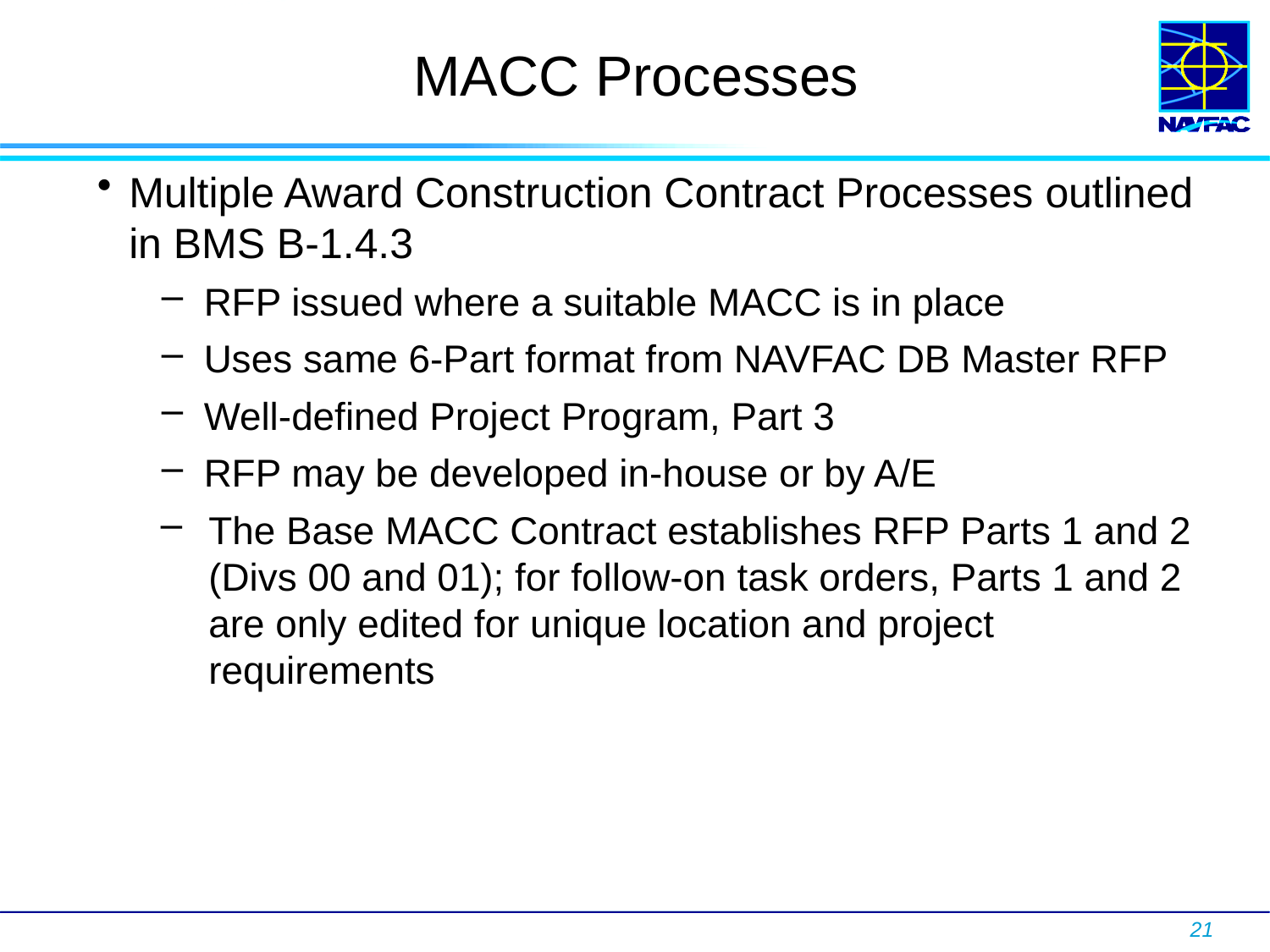

# MACC Processes
Multiple Award Construction Contract Processes outlined in BMS B-1.4.3
 RFP issued where a suitable MACC is in place
 Uses same 6-Part format from NAVFAC DB Master RFP
 Well-defined Project Program, Part 3
 RFP may be developed in-house or by A/E
The Base MACC Contract establishes RFP Parts 1 and 2 (Divs 00 and 01); for follow-on task orders, Parts 1 and 2 are only edited for unique location and project requirements